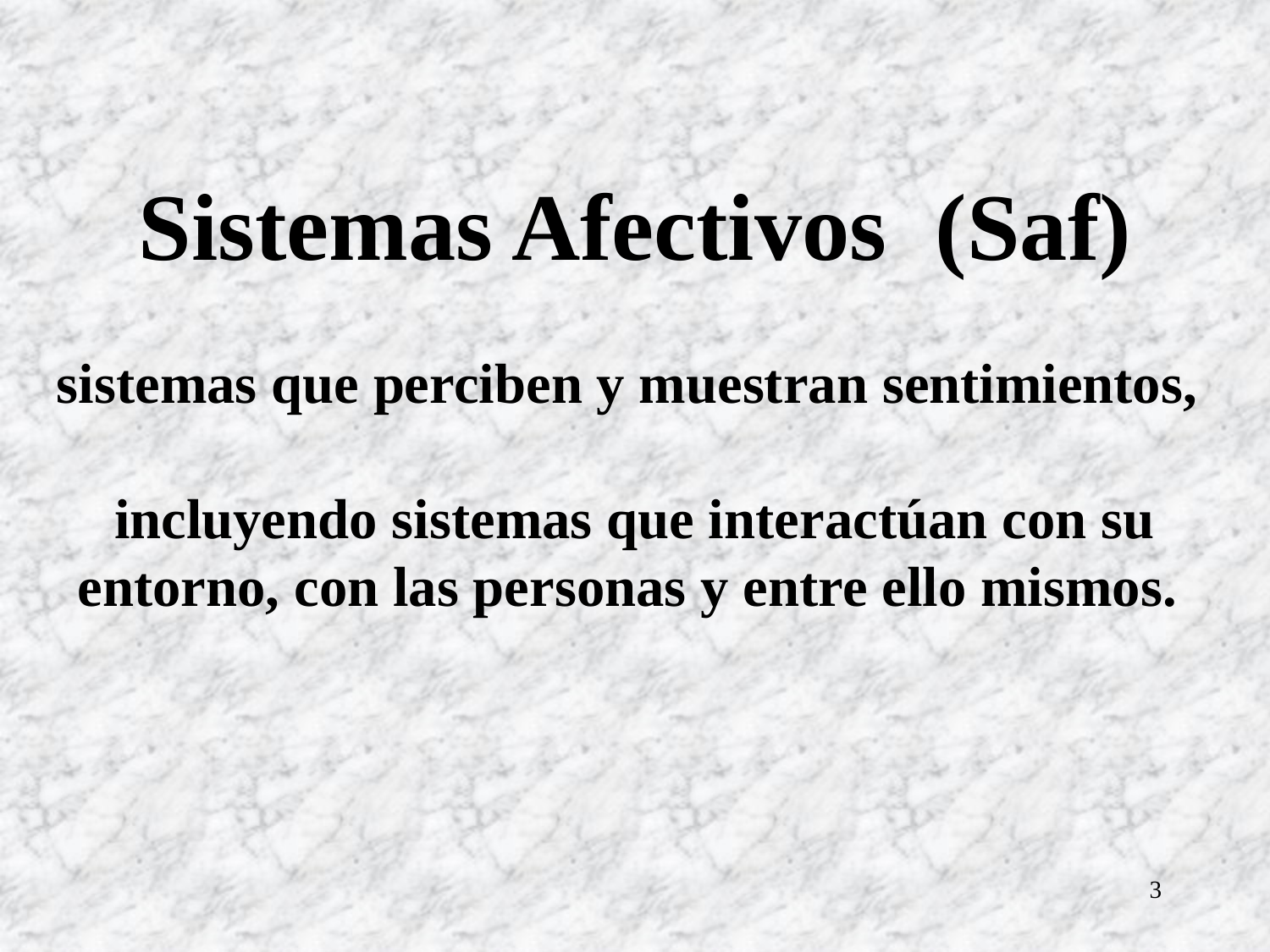

Sistemas Afectivos  (Saf)

sistemas que perciben y muestran sentimientos,

incluyendo sistemas que interactúan con su entorno, con las personas y entre ello mismos.
3